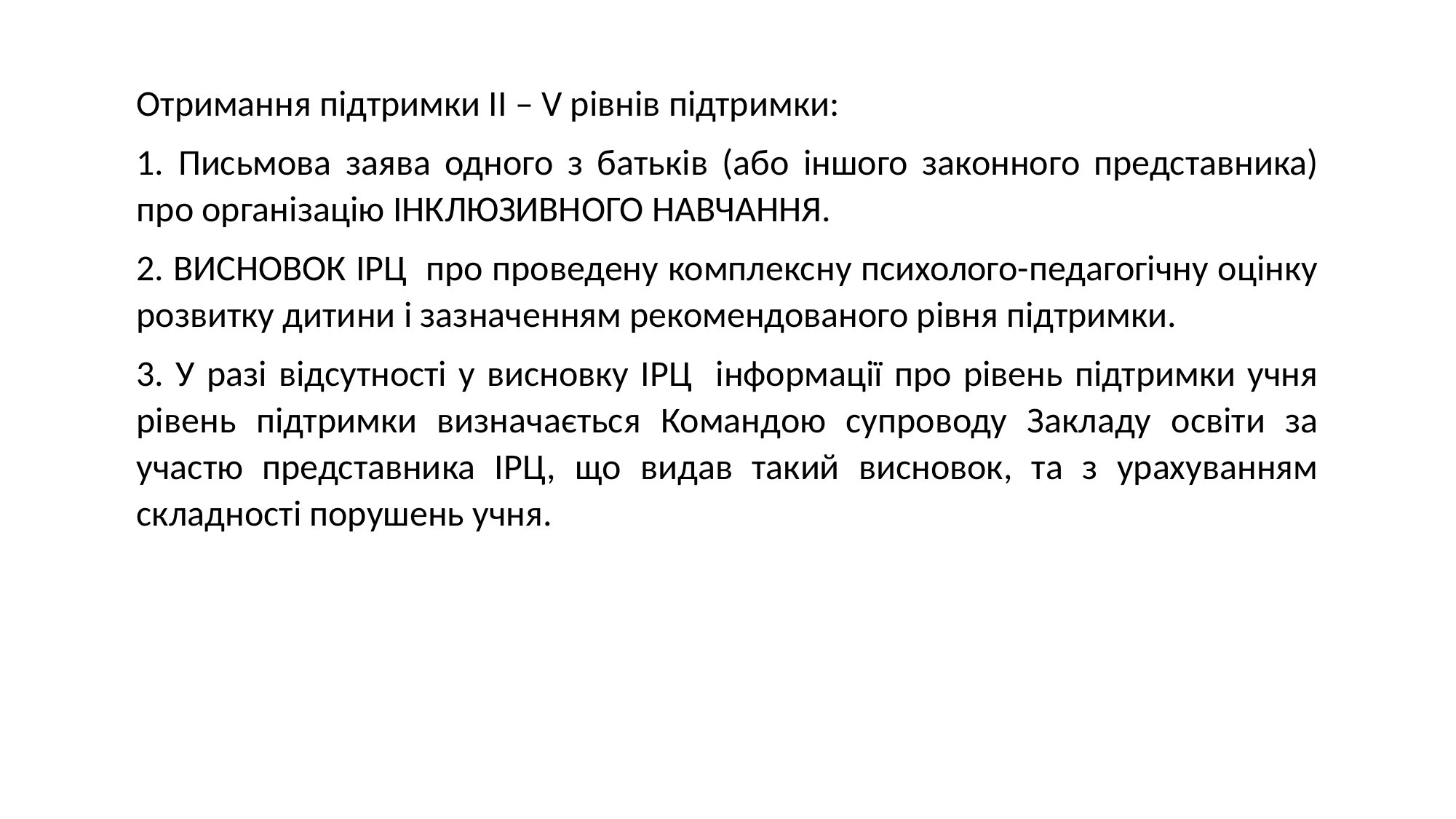

Отримання підтримки ІІ – V рівнів підтримки:
1. Письмова заява одного з батьків (або іншого законного представника) про організацію ІНКЛЮЗИВНОГО НАВЧАННЯ.
2. ВИСНОВОК ІРЦ  про проведену комплексну психолого-педагогічну оцінку розвитку дитини і зазначенням рекомендованого рівня підтримки.
3. У разі відсутності у висновку ІРЦ  інформації про рівень підтримки учня рівень підтримки визначається Командою супроводу Закладу освіти за участю представника ІРЦ, що видав такий висновок, та з урахуванням складності порушень учня.